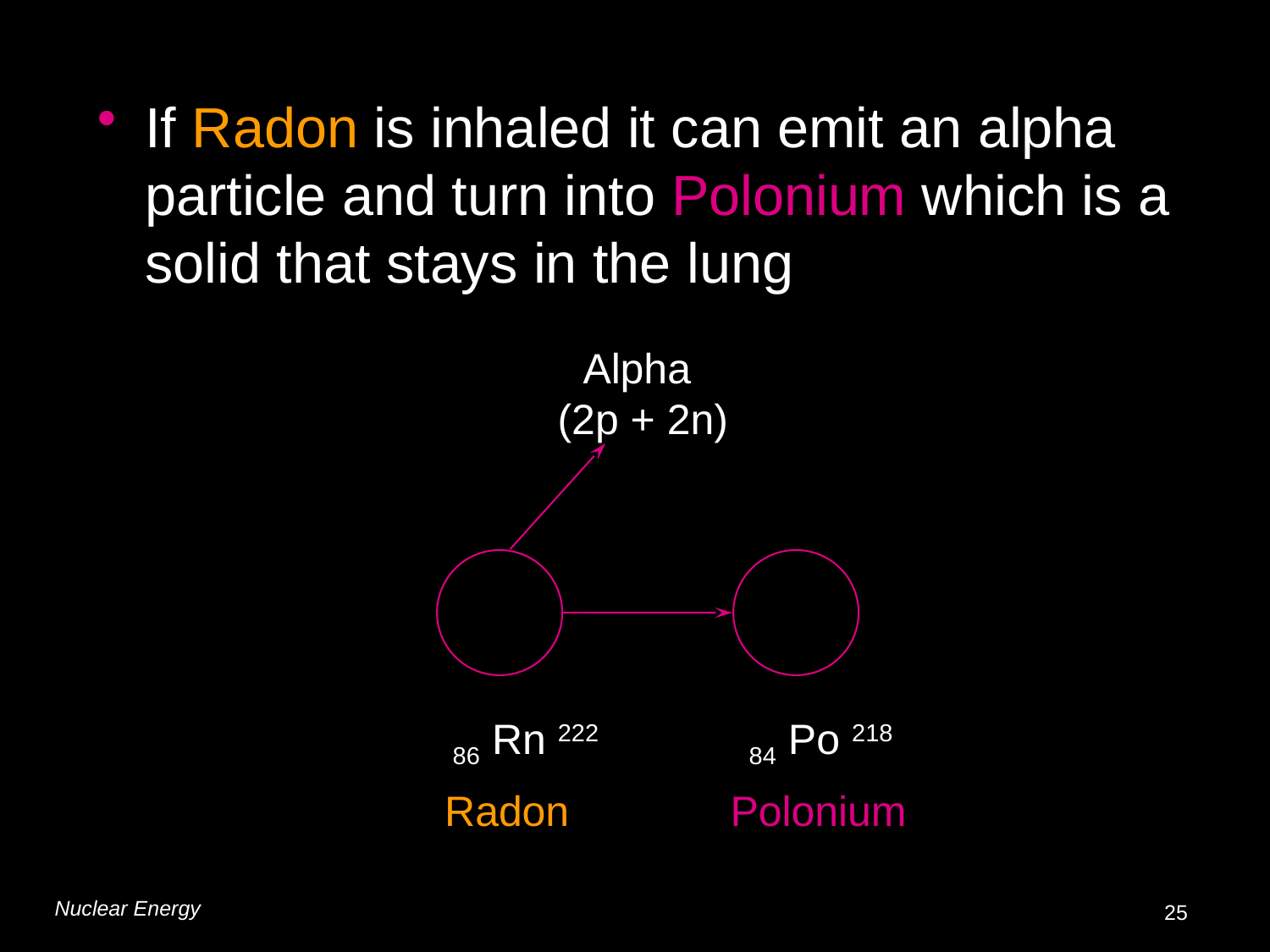

If Radon is inhaled it can emit an alpha particle and turn into Polonium which is a solid that stays in the lung

Alpha
(2p + 2n)

86 Rn 222

84 Po 218

Radon
Polonium